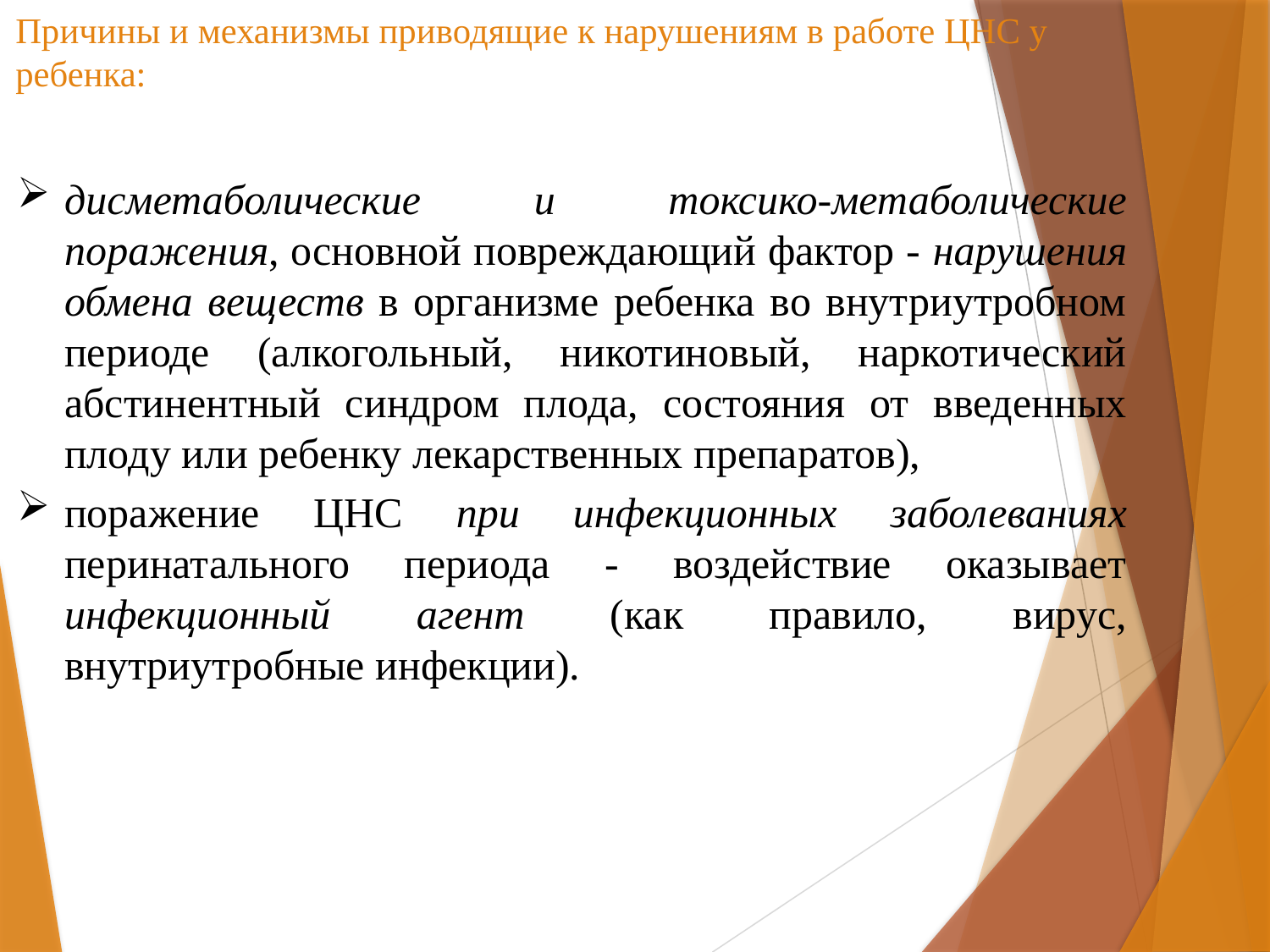

# Причины и механизмы приводящие к нарушениям в работе ЦНС у ребенка:
дисметаболические и токсико-метаболические поражения, основной повреждающий фактор - нарушения обмена веществ в организме ребенка во внутриутробном периоде (алкогольный, никотиновый, наркотический абстинентный синдром плода, состояния от введенных плоду или ребенку лекарственных препаратов),
поражение ЦНС при инфекционных заболеваниях перинатального периода - воздействие оказывает инфекционный агент (как правило, вирус, внутриутробные инфекции).